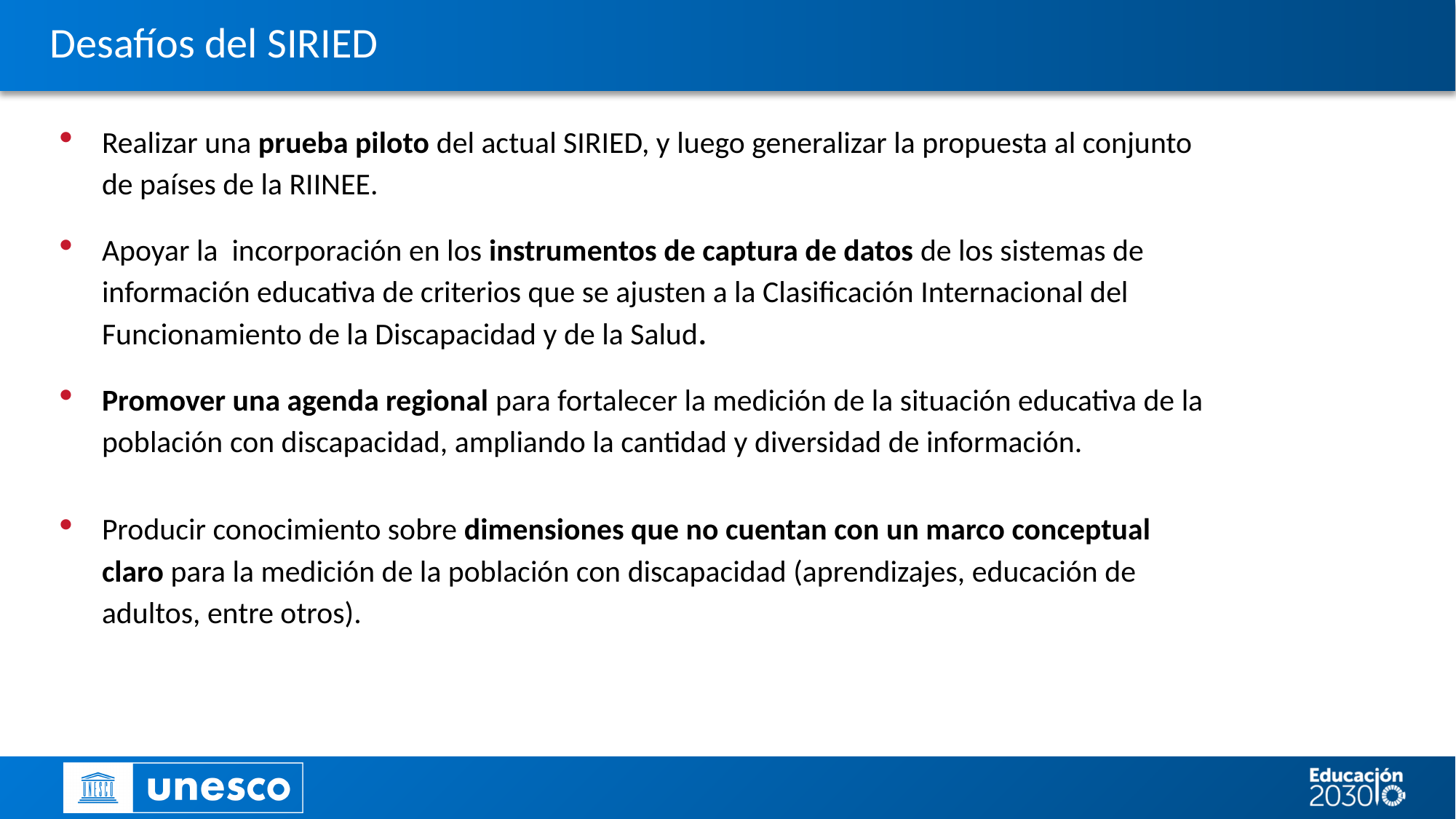

# Desafíos del SIRIED
Realizar una prueba piloto del actual SIRIED, y luego generalizar la propuesta al conjunto de países de la RIINEE.
Apoyar la  incorporación en los instrumentos de captura de datos de los sistemas de información educativa de criterios que se ajusten a la Clasificación Internacional del Funcionamiento de la Discapacidad y de la Salud.
Promover una agenda regional para fortalecer la medición de la situación educativa de la población con discapacidad, ampliando la cantidad y diversidad de información.
Producir conocimiento sobre dimensiones que no cuentan con un marco conceptual claro para la medición de la población con discapacidad (aprendizajes, educación de adultos, entre otros).